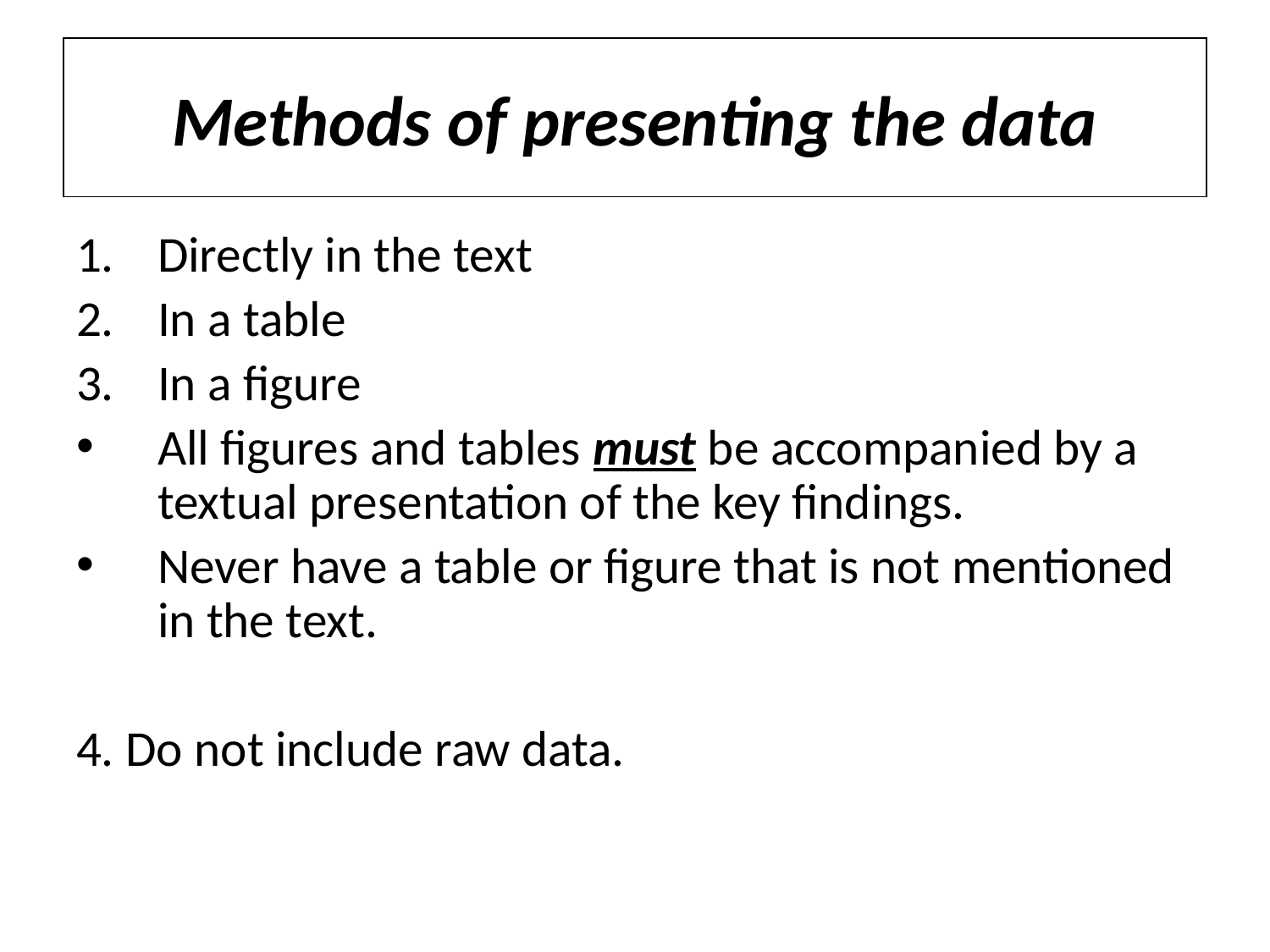

# Methods of presenting the data
Directly in the text
In a table
In a figure
All figures and tables must be accompanied by a textual presentation of the key findings.
Never have a table or figure that is not mentioned in the text.

4. Do not include raw data.